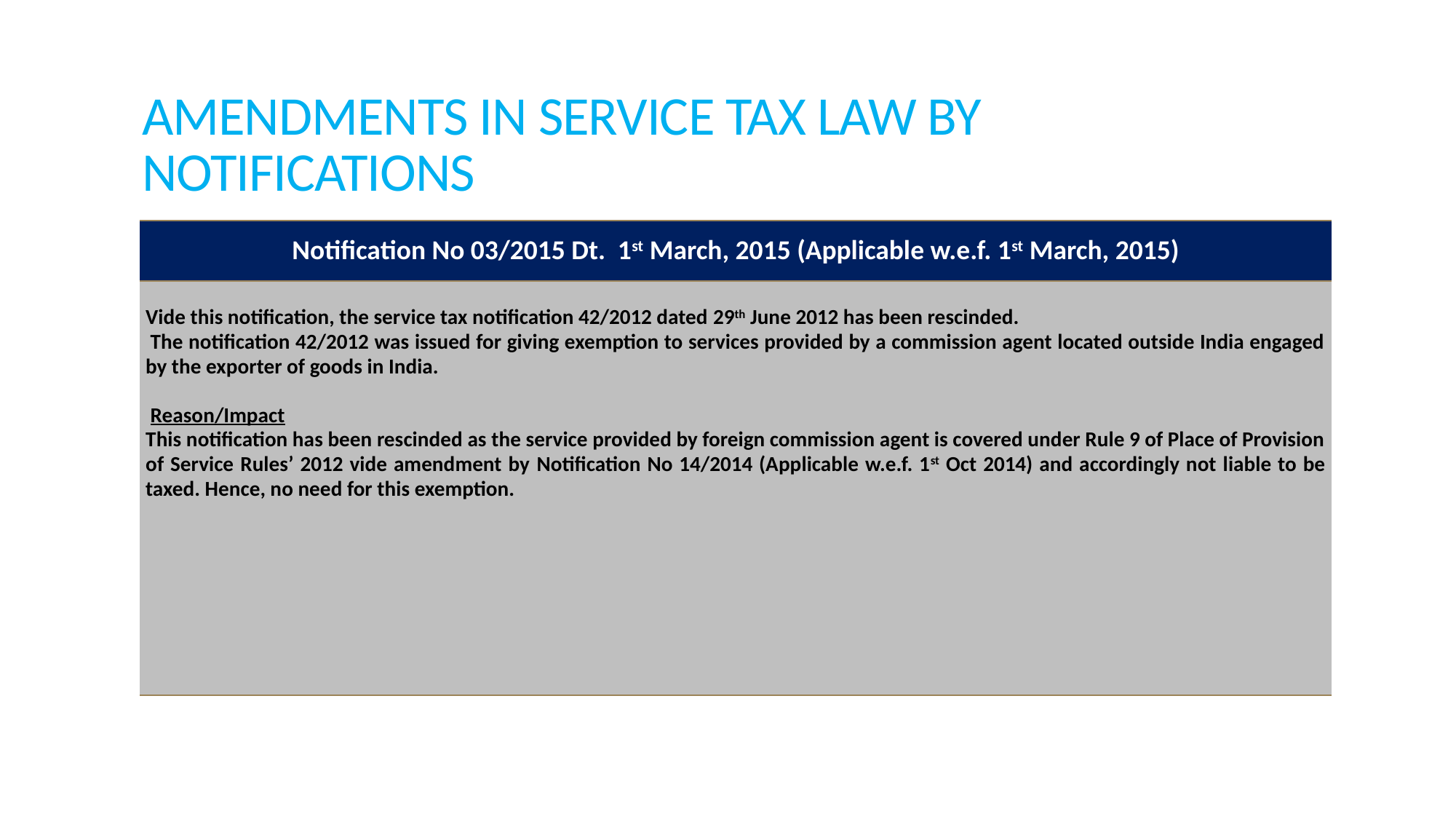

# Amendments in service tax law by notifications
| Notification No 03/2015 Dt. 1st March, 2015 (Applicable w.e.f. 1st March, 2015) |
| --- |
| Vide this notification, the service tax notification 42/2012 dated 29th June 2012 has been rescinded.  The notification 42/2012 was issued for giving exemption to services provided by a commission agent located outside India engaged by the exporter of goods in India.  Reason/Impact This notification has been rescinded as the service provided by foreign commission agent is covered under Rule 9 of Place of Provision of Service Rules’ 2012 vide amendment by Notification No 14/2014 (Applicable w.e.f. 1st Oct 2014) and accordingly not liable to be taxed. Hence, no need for this exemption. |